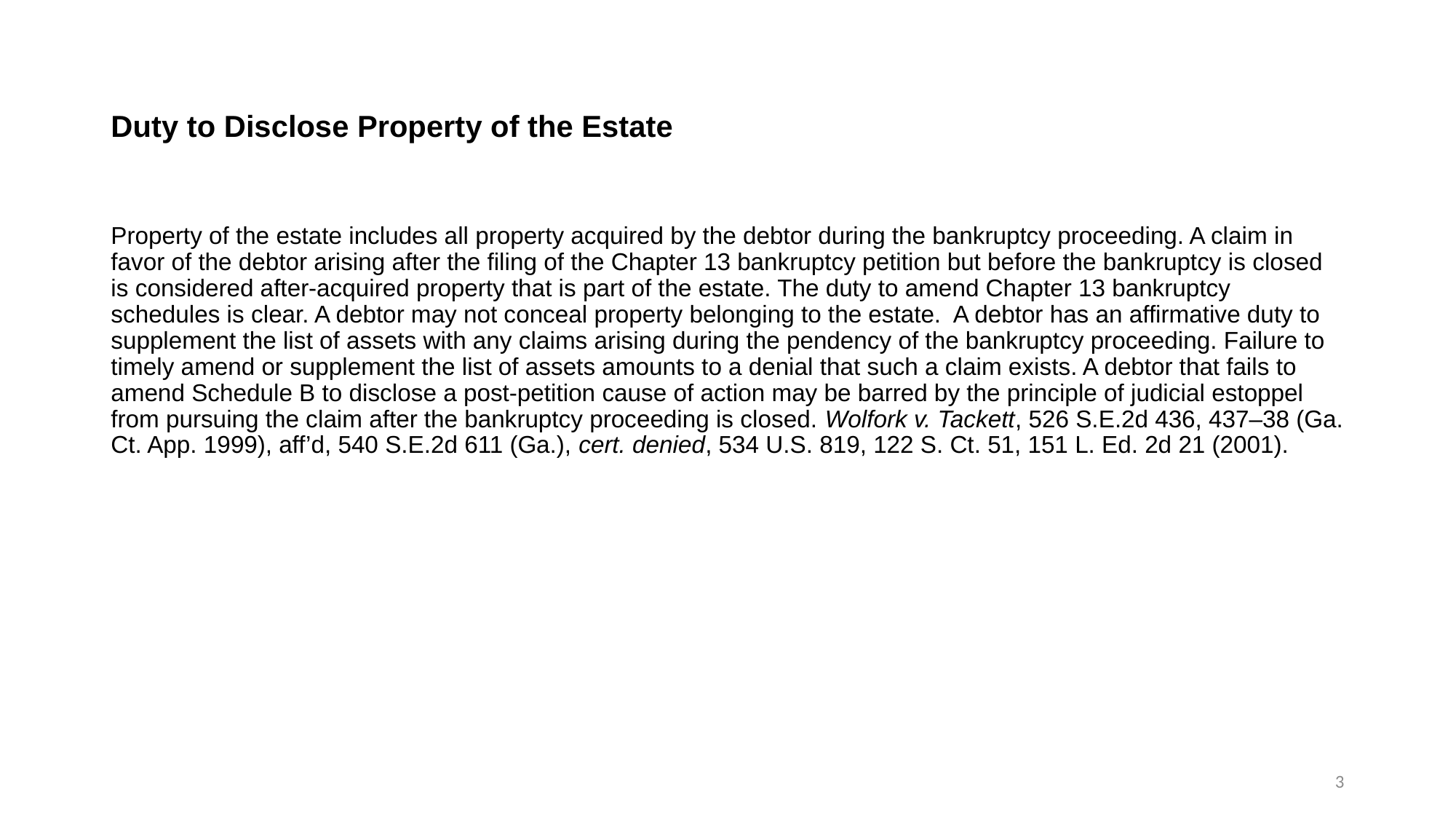

# Duty to Disclose Property of the Estate
Property of the estate includes all property acquired by the debtor during the bankruptcy proceeding. A claim in favor of the debtor arising after the filing of the Chapter 13 bankruptcy petition but before the bankruptcy is closed is considered after-acquired property that is part of the estate. The duty to amend Chapter 13 bankruptcy schedules is clear. A debtor may not conceal property belonging to the estate.  A debtor has an affirmative duty to supplement the list of assets with any claims arising during the pendency of the bankruptcy proceeding. Failure to timely amend or supplement the list of assets amounts to a denial that such a claim exists. A debtor that fails to amend Schedule B to disclose a post-petition cause of action may be barred by the principle of judicial estoppel from pursuing the claim after the bankruptcy proceeding is closed. Wolfork v. Tackett, 526 S.E.2d 436, 437–38 (Ga. Ct. App. 1999), aff’d, 540 S.E.2d 611 (Ga.), cert. denied, 534 U.S. 819, 122 S. Ct. 51, 151 L. Ed. 2d 21 (2001).

3